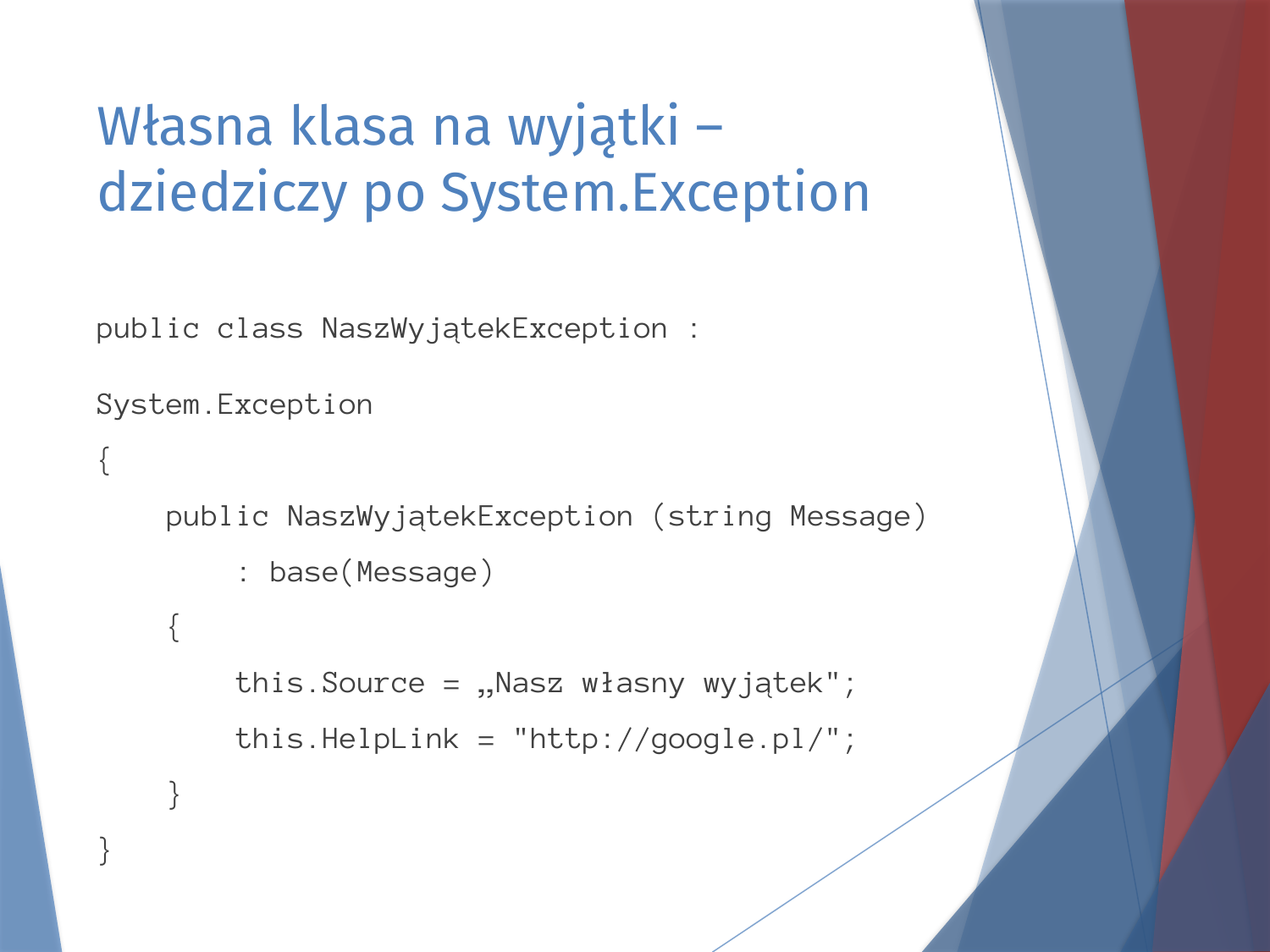

# Własna klasa na wyjątki – dziedziczy po System.Exception
public class NaszWyjątekException : 								System.Exception
{
    public NaszWyjątekException (string Message)
        : base(Message)
    {
        this.Source = „Nasz własny wyjątek";
        this.HelpLink = "http://google.pl/";
    }
}